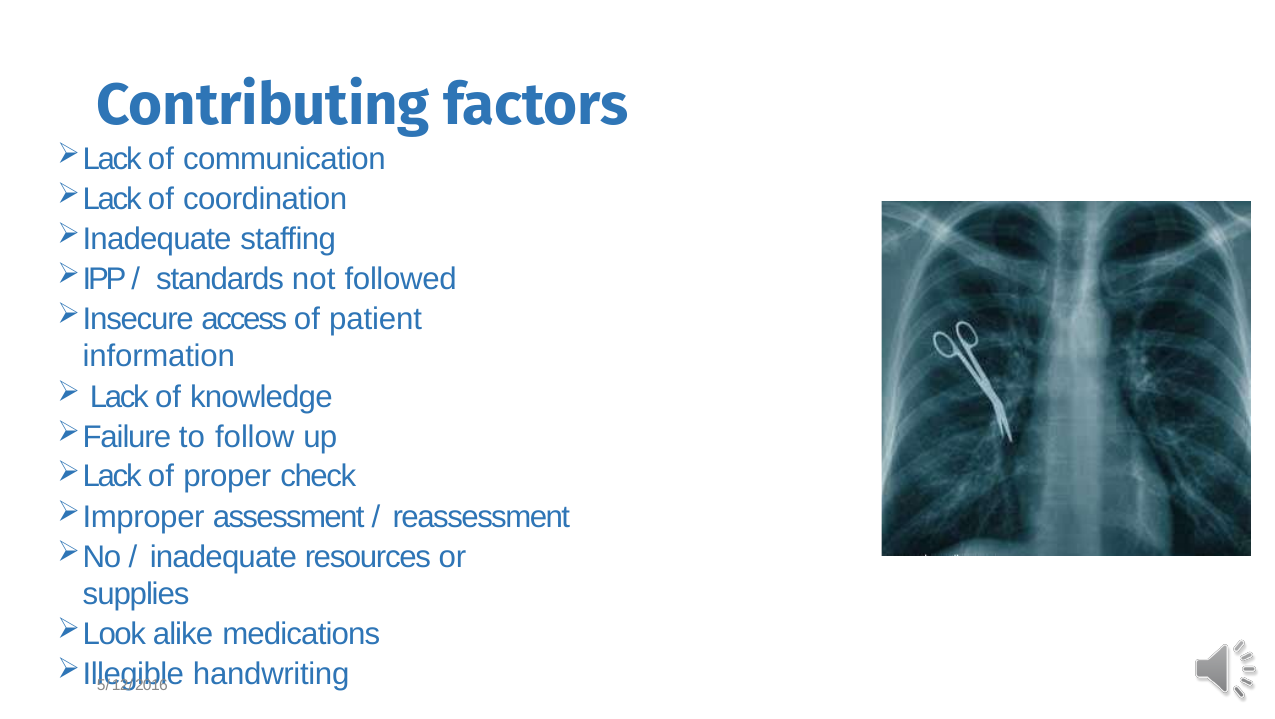

# Contributing factors
Lack of communication
Lack of coordination
Inadequate staffing
IPP / standards not followed
Insecure access of patient information
Lack of knowledge
Failure to follow up
Lack of proper check
Improper assessment / reassessment
No / inadequate resources or supplies
Look alike medications
Illegible handwriting

5/12/2016